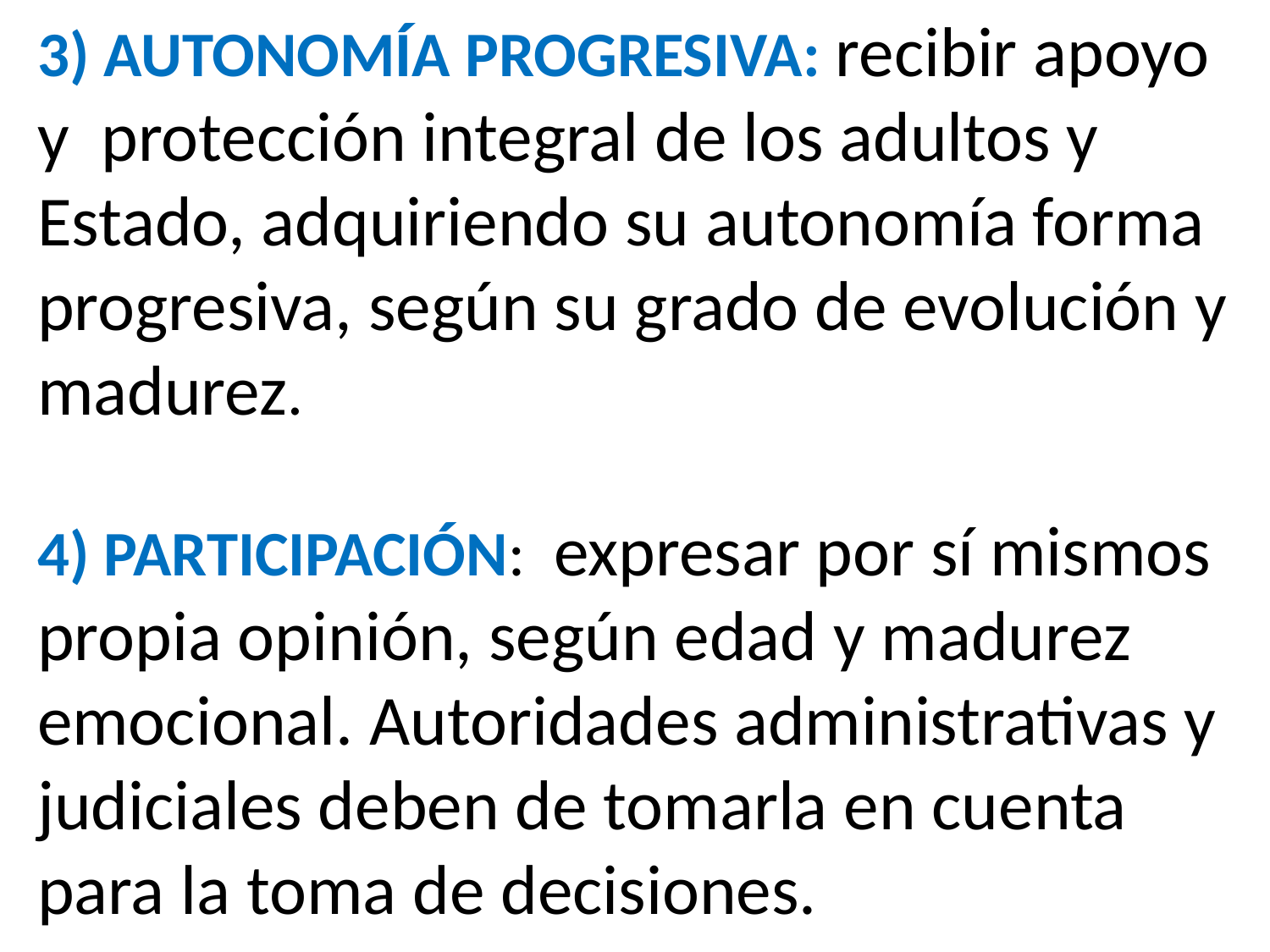

3) AUTONOMÍA PROGRESIVA: recibir apoyo y  protección integral de los adultos y Estado, adquiriendo su autonomía forma progresiva, según su grado de evolución y madurez.

4) PARTICIPACIÓN:  expresar por sí mismos propia opinión, según edad y madurez emocional. Autoridades administrativas y judiciales deben de tomarla en cuenta para la toma de decisiones.